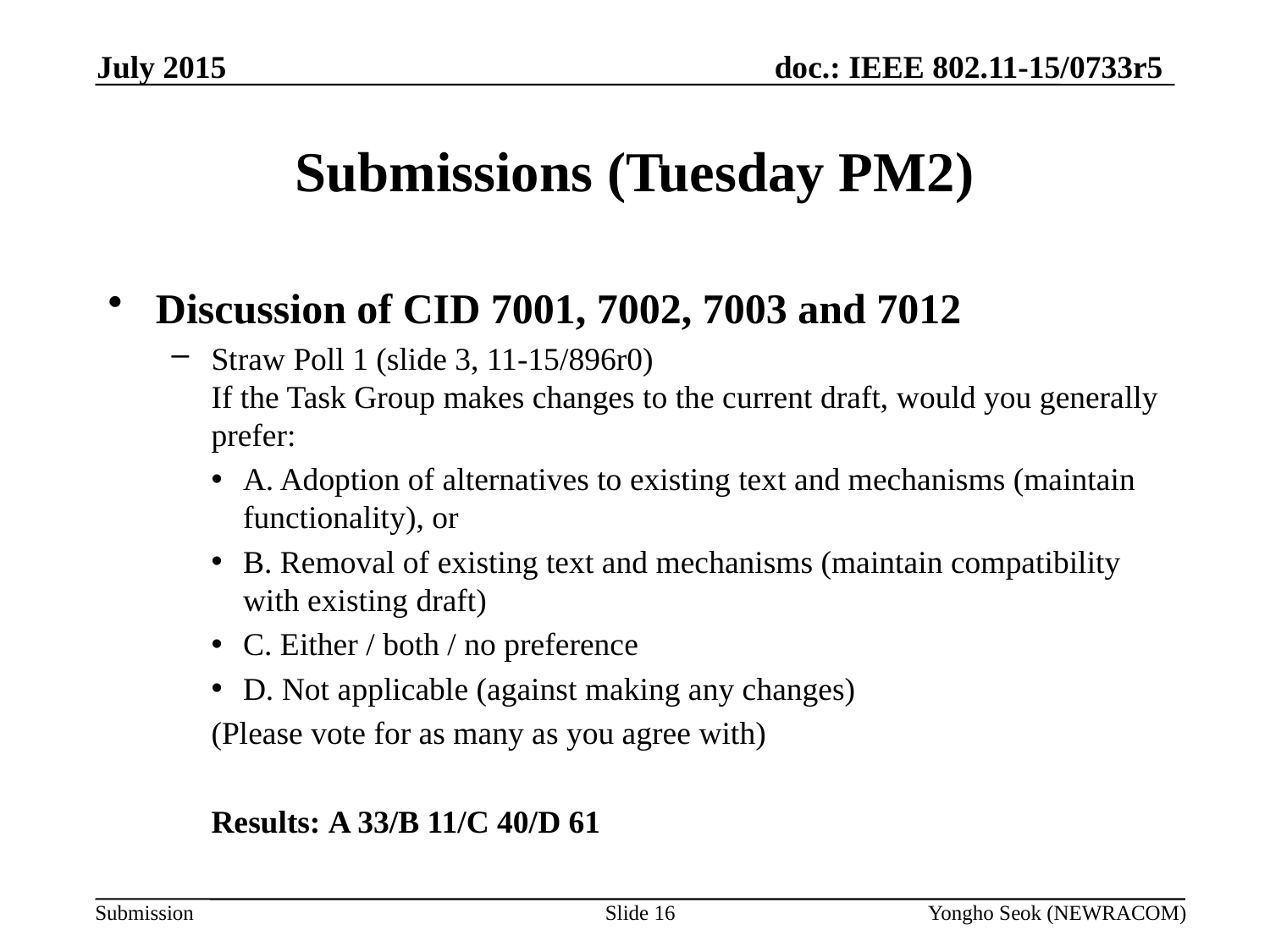

July 2015
# Submissions (Tuesday PM2)
Discussion of CID 7001, 7002, 7003 and 7012
Straw Poll 1 (slide 3, 11-15/896r0)
If the Task Group makes changes to the current draft, would you generally prefer:
A. Adoption of alternatives to existing text and mechanisms (maintain functionality), or
B. Removal of existing text and mechanisms (maintain compatibility with existing draft)
C. Either / both / no preference
D. Not applicable (against making any changes)
(Please vote for as many as you agree with)

Results: A 33/B 11/C 40/D 61
Slide 16
Yongho Seok (NEWRACOM)